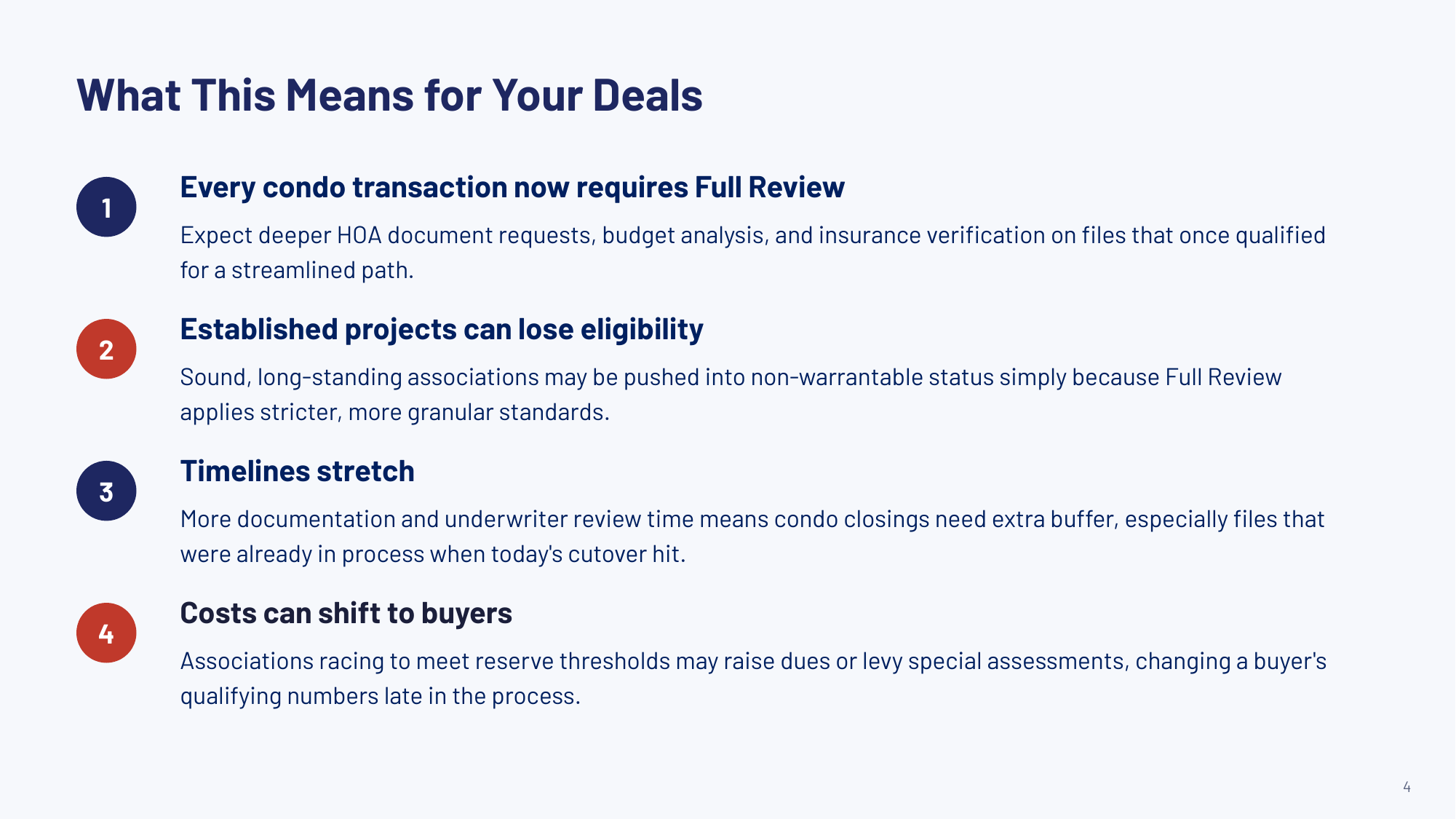

What This Means for Your Deals
Every condo transaction now requires Full Review

1
Expect deeper HOA document requests, budget analysis, and insurance verification on files that once qualified for a streamlined path.
Established projects can lose eligibility

2
Sound, long-standing associations may be pushed into non-warrantable status simply because Full Review applies stricter, more granular standards.
Timelines stretch

3
More documentation and underwriter review time means condo closings need extra buffer, especially files that were already in process when today's cutover hit.
Costs can shift to buyers

4
Associations racing to meet reserve thresholds may raise dues or levy special assessments, changing a buyer's qualifying numbers late in the process.
4